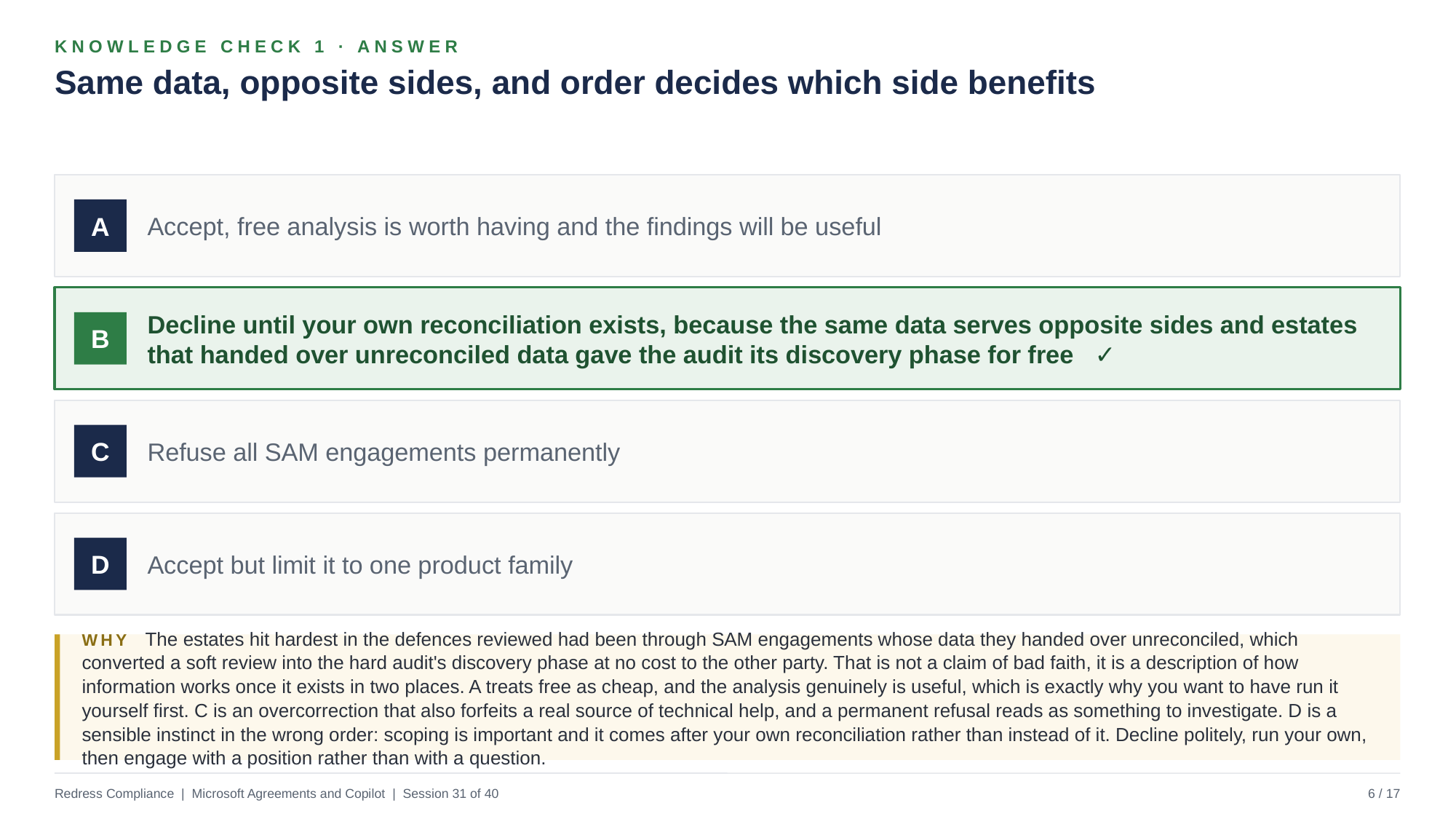

KNOWLEDGE CHECK 1 · ANSWER
Same data, opposite sides, and order decides which side benefits

Accept, free analysis is worth having and the findings will be useful

A

Decline until your own reconciliation exists, because the same data serves opposite sides and estates that handed over unreconciled data gave the audit its discovery phase for free   ✓

B

Refuse all SAM engagements permanently

C

Accept but limit it to one product family

D

WHY  The estates hit hardest in the defences reviewed had been through SAM engagements whose data they handed over unreconciled, which converted a soft review into the hard audit's discovery phase at no cost to the other party. That is not a claim of bad faith, it is a description of how information works once it exists in two places. A treats free as cheap, and the analysis genuinely is useful, which is exactly why you want to have run it yourself first. C is an overcorrection that also forfeits a real source of technical help, and a permanent refusal reads as something to investigate. D is a sensible instinct in the wrong order: scoping is important and it comes after your own reconciliation rather than instead of it. Decline politely, run your own, then engage with a position rather than with a question.

Redress Compliance  |  Microsoft Agreements and Copilot  |  Session 31 of 40
6 / 17